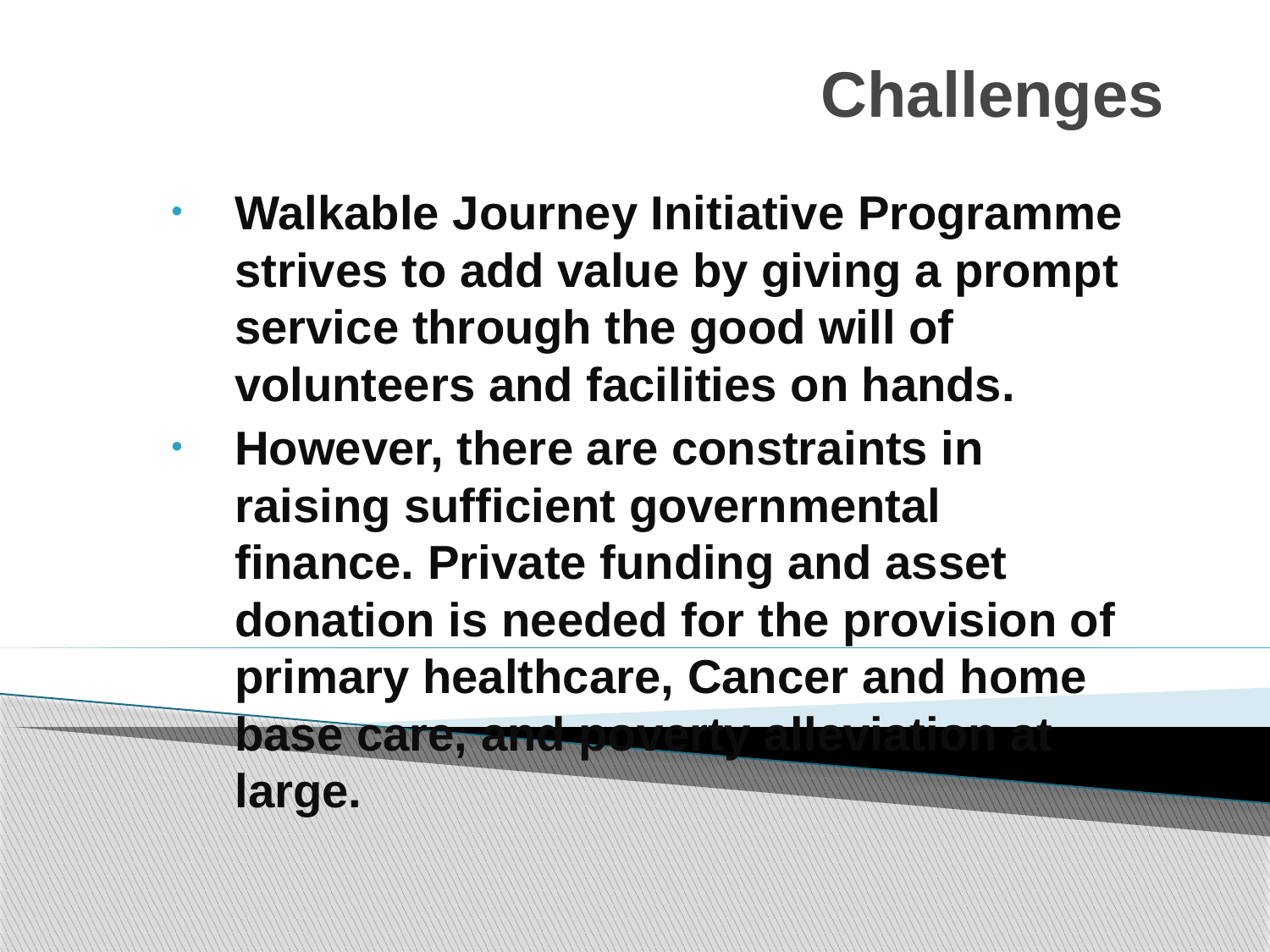

# Challenges
Walkable Journey Initiative Programme strives to add value by giving a prompt service through the good will of volunteers and facilities on hands.
However, there are constraints in raising sufficient governmental finance. Private funding and asset donation is needed for the provision of primary healthcare, Cancer and home base care, and poverty alleviation at large.